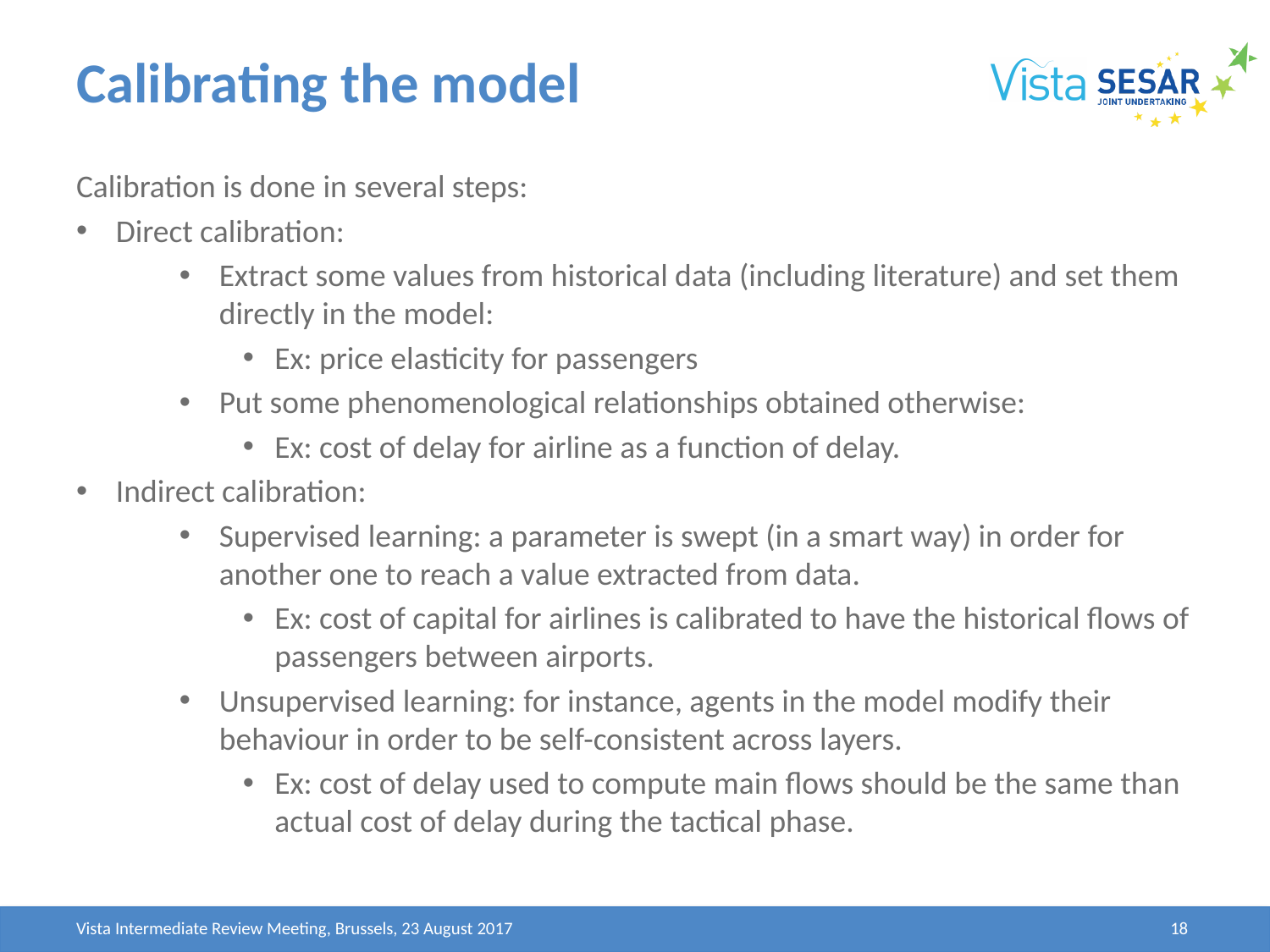

# Calibrating the model
Calibration is done in several steps:
Direct calibration:
Extract some values from historical data (including literature) and set them directly in the model:
Ex: price elasticity for passengers
Put some phenomenological relationships obtained otherwise:
Ex: cost of delay for airline as a function of delay.
Indirect calibration:
Supervised learning: a parameter is swept (in a smart way) in order for another one to reach a value extracted from data.
Ex: cost of capital for airlines is calibrated to have the historical flows of passengers between airports.
Unsupervised learning: for instance, agents in the model modify their behaviour in order to be self-consistent across layers.
Ex: cost of delay used to compute main flows should be the same than actual cost of delay during the tactical phase.

Vista Intermediate Review Meeting, Brussels, 23 August 2017
18